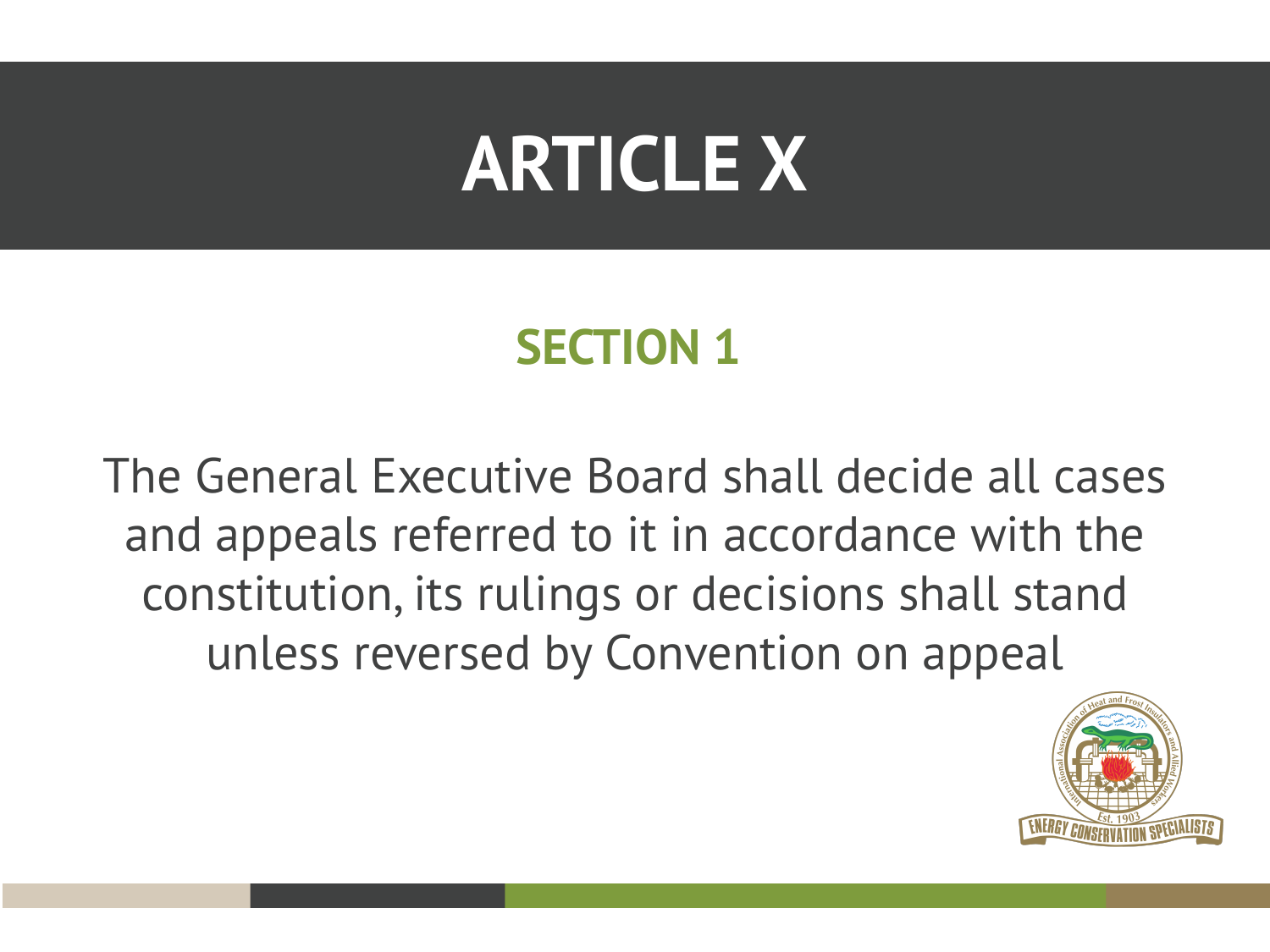

ARTICLE X
SECTION 1

The General Executive Board shall decide all cases and appeals referred to it in accordance with the constitution, its rulings or decisions shall stand unless reversed by Convention on appeal